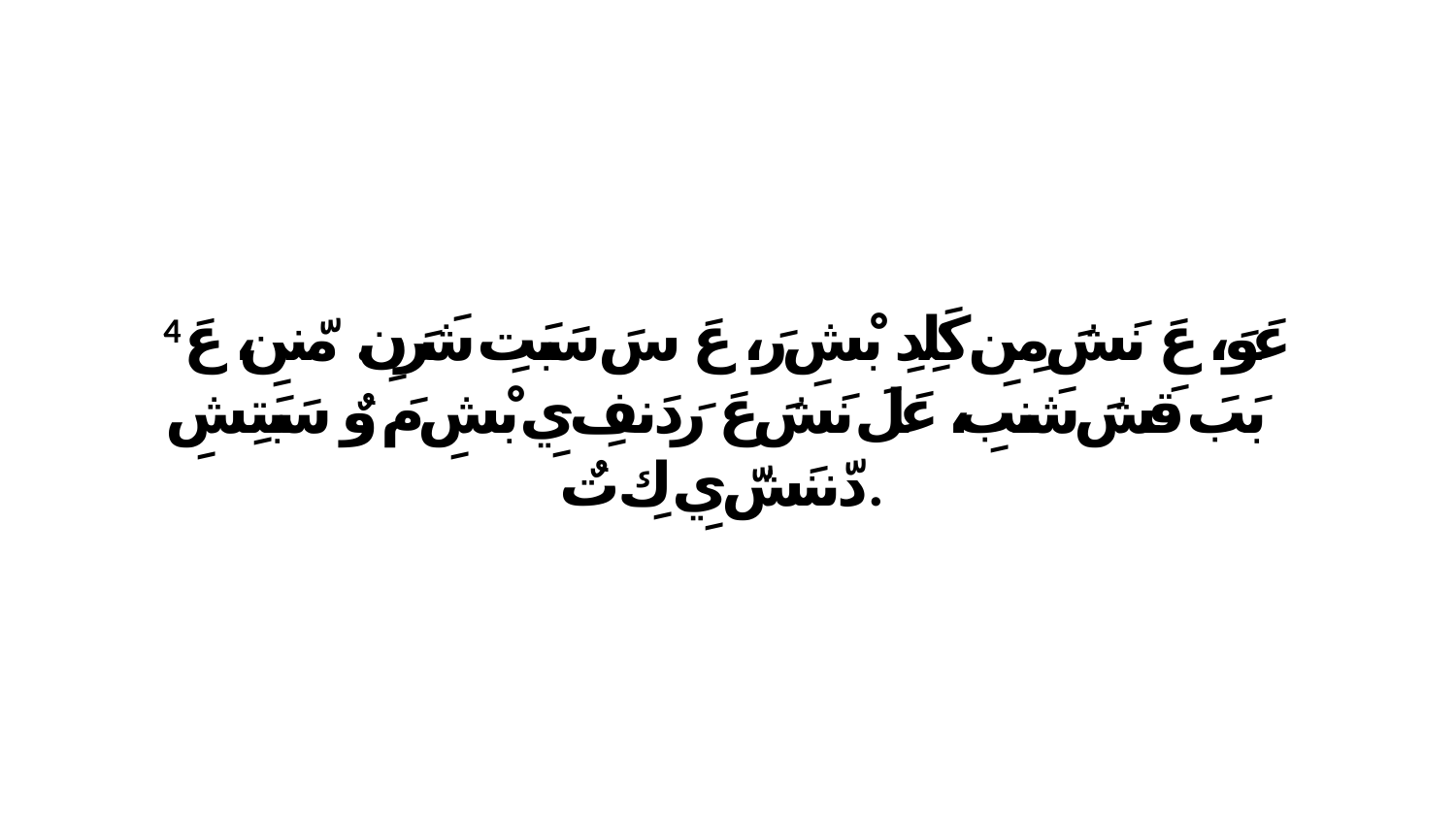

4 عَوَ، عَ نَشَ مِنِ كَلِدِ بْشِ رَ، عَ سَ سَبَتِ شَرَنِ. مّننِ، عَ بَبَ قَشَ شَنبِ، عَلَ نَشَ عَ رَدَنفِ يِ بْشِ مَ وٌ سَبَتِشِ دّننَشّ يِ كِ تٌ.